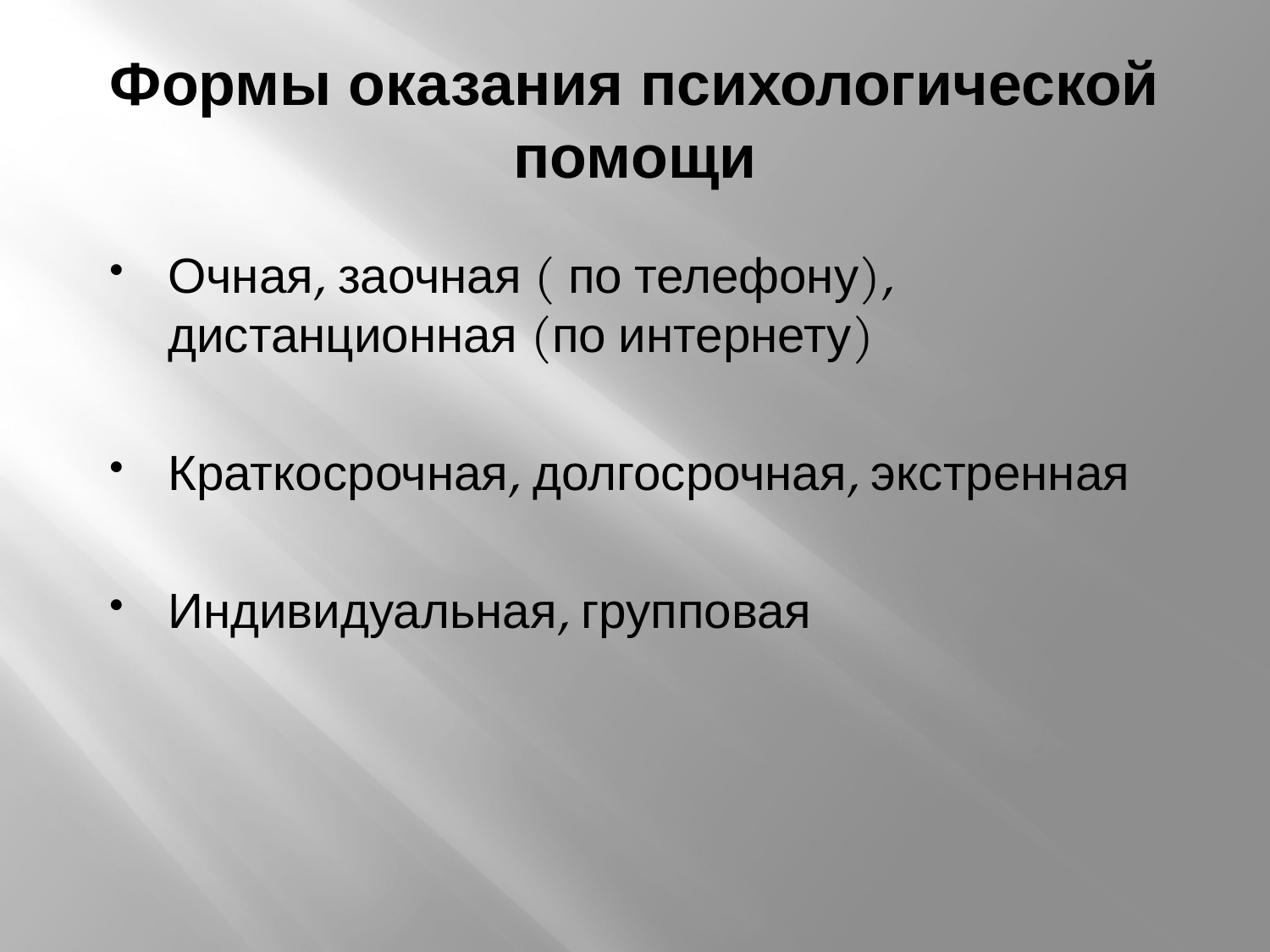

# Формы оказания психологической помощи
Очная, заочная ( по телефону), дистанционная (по интернету)

Краткосрочная, долгосрочная, экстренная

Индивидуальная, групповая